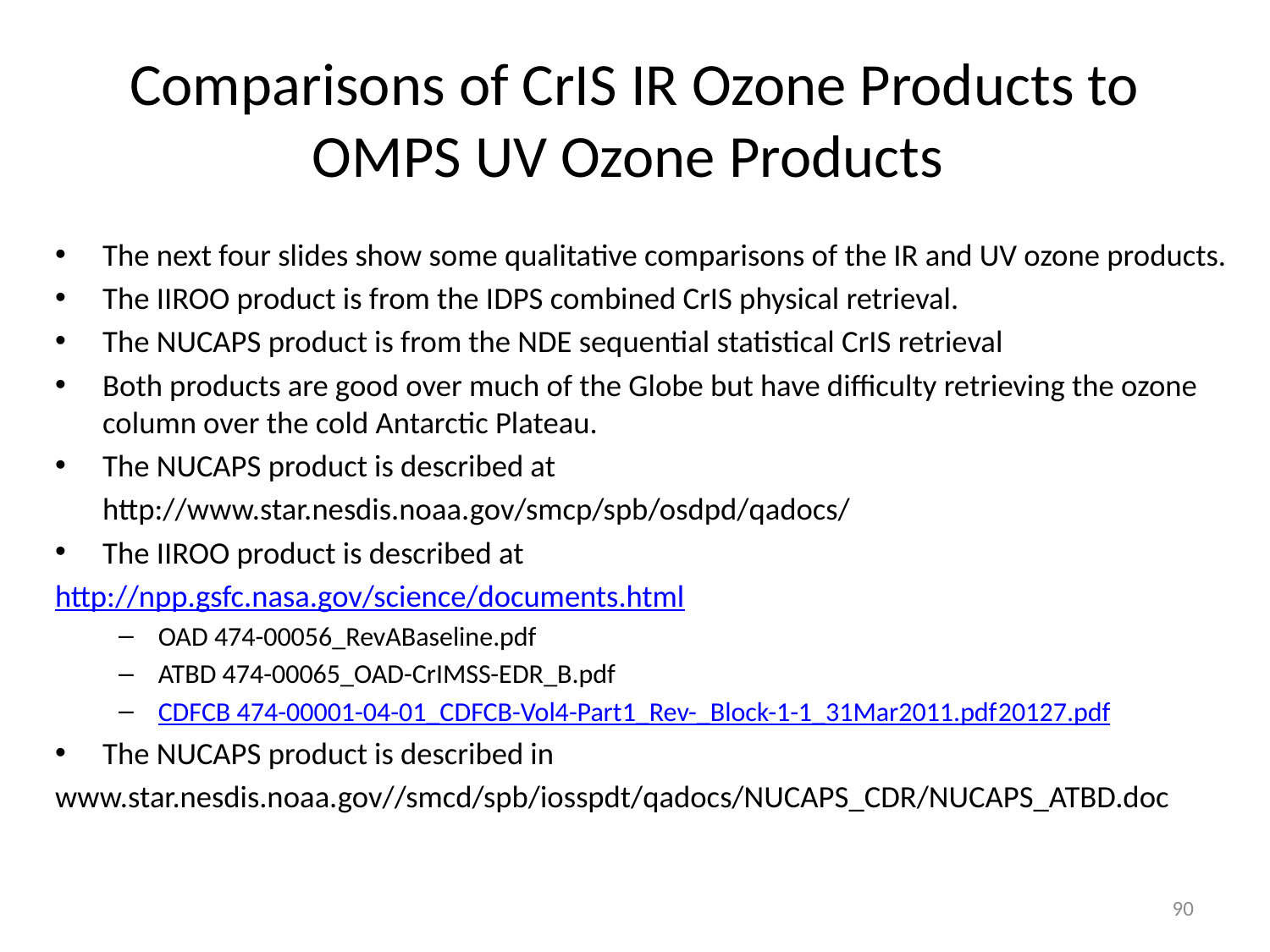

# Comparisons of CrIS IR Ozone Products to OMPS UV Ozone Products
The next four slides show some qualitative comparisons of the IR and UV ozone products.
The IIROO product is from the IDPS combined CrIS physical retrieval.
The NUCAPS product is from the NDE sequential statistical CrIS retrieval
Both products are good over much of the Globe but have difficulty retrieving the ozone column over the cold Antarctic Plateau.
The NUCAPS product is described at
	http://www.star.nesdis.noaa.gov/smcp/spb/osdpd/qadocs/
The IIROO product is described at
http://npp.gsfc.nasa.gov/science/documents.html
OAD 474-00056_RevABaseline.pdf
ATBD 474-00065_OAD-CrIMSS-EDR_B.pdf
CDFCB 474-00001-04-01_CDFCB-Vol4-Part1_Rev-_Block-1-1_31Mar2011.pdf20127.pdf
The NUCAPS product is described in
www.star.nesdis.noaa.gov//smcd/spb/iosspdt/qadocs/NUCAPS_CDR/NUCAPS_ATBD.doc
90